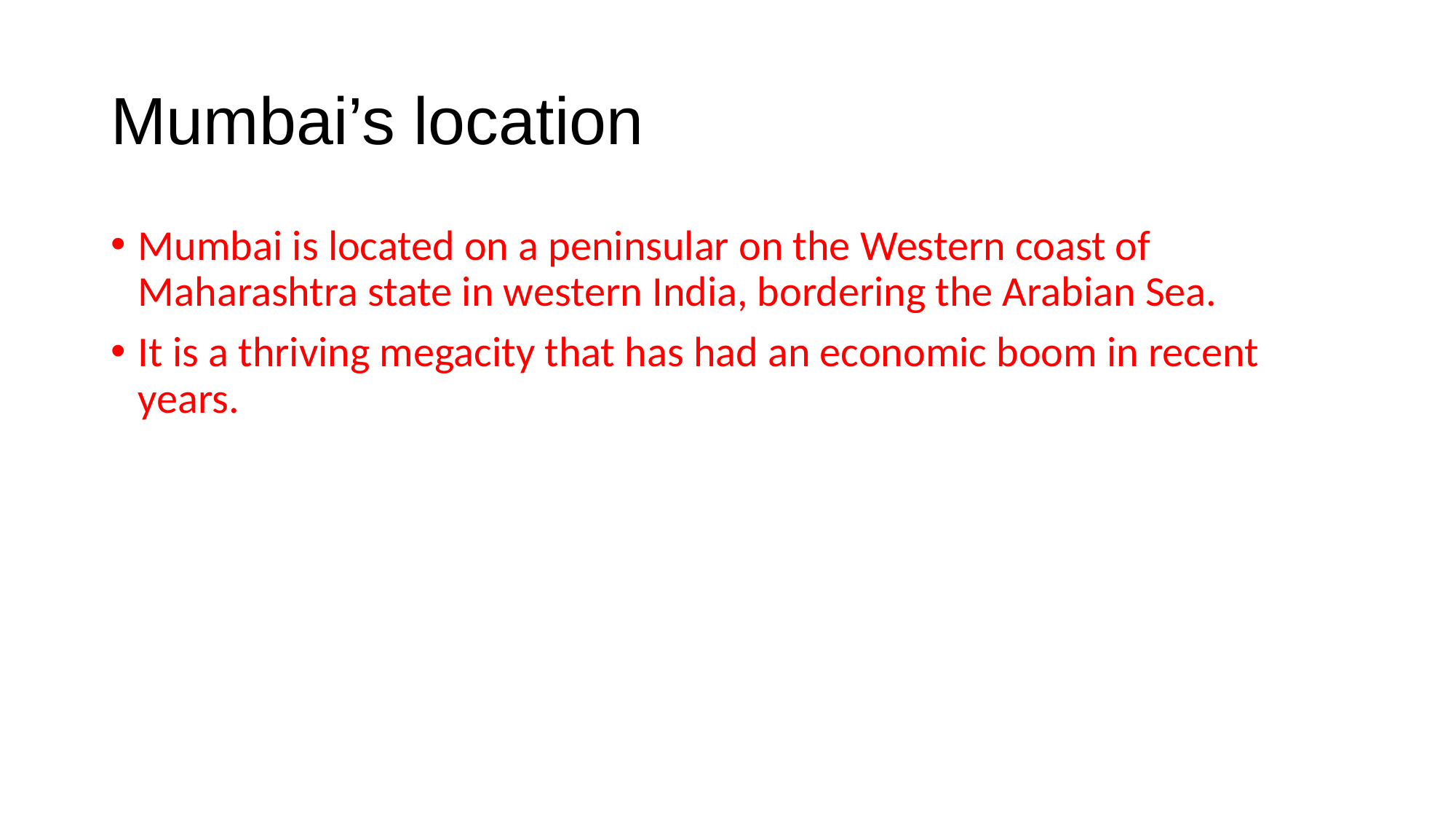

# Mumbai’s location
Mumbai is located on a peninsular on the Western coast of Maharashtra state in western India, bordering the Arabian Sea.
It is a thriving megacity that has had an economic boom in recent years.